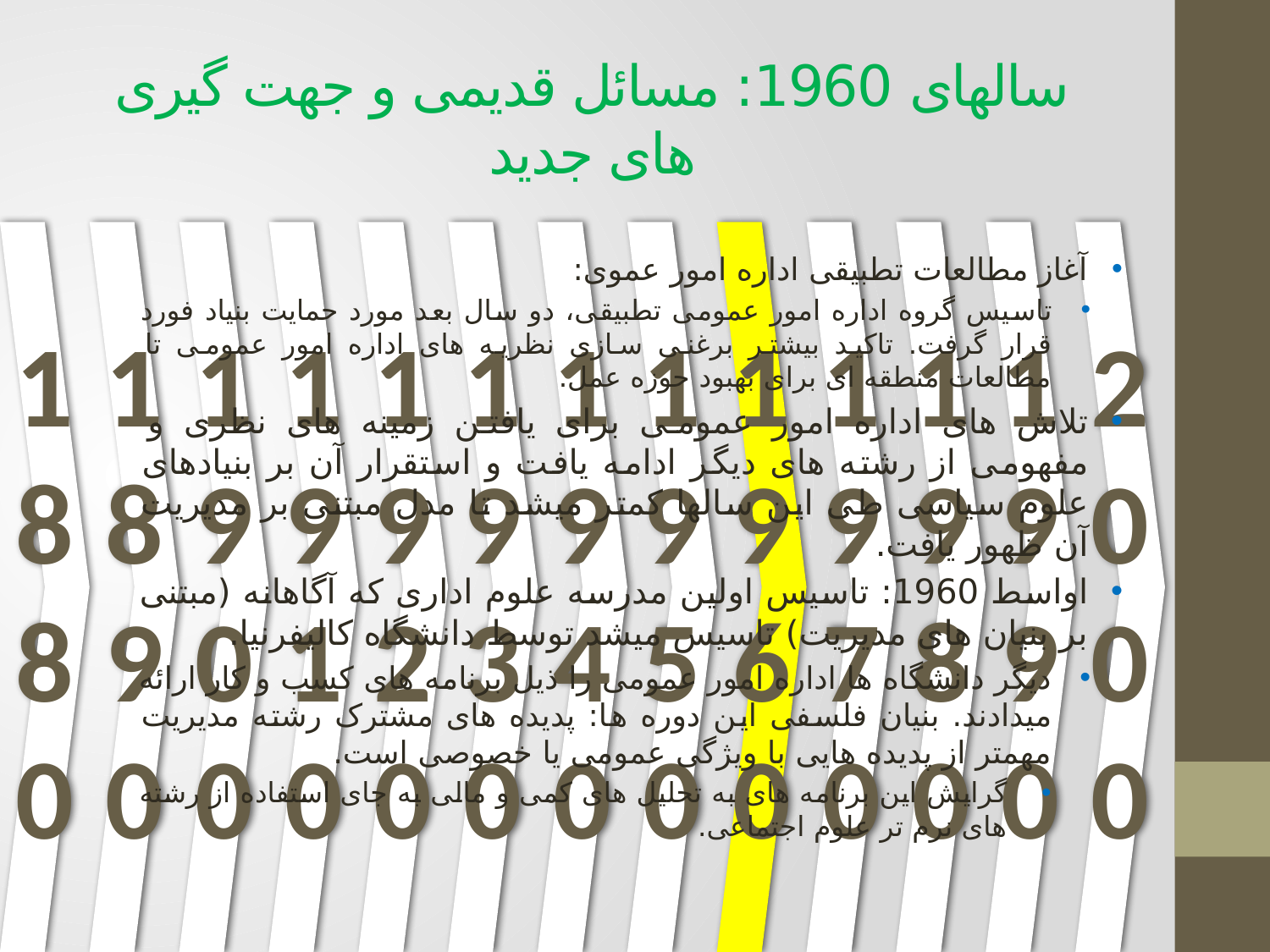

# سالهای 1960: مسائل قدیمی و جهت گیری های جدید
1960

آغاز مطالعات تطبیقی اداره امور عموی:
تاسیس گروه اداره امور عمومی تطبیقی، دو سال بعد مورد حمایت بنیاد فورد قرار گرفت. تاکید بیشتر برغنی سازی نظریه های اداره امور عمومی تا مطالعات منطقه ای برای بهبود حوزه عمل.
تلاش های اداره امور عمومی برای یافتن زمینه های نظری و مفهومی از رشته های دیگر ادامه یافت و استقرار آن بر بنیادهای علوم سیاسی طی این سالها کمتر میشد تا مدل مبتنی بر مدیریت آن ‌ظهور یافت.
اواسط 1960: تاسیس اولین مدرسه علوم اداری که آگاهانه (مبتنی بر بنیان های مدیریت) تاسیس میشد توسط دانشگاه کالیفرنیا.
دیگر دانشگاه ها اداره امور عمومی را ذیل برنامه های کسب و کار ارائه میدادند. بنیان فلسفی این دوره ها: پدیده های مشترک رشته مدیریت مهمتر از پدیده هایی با ویژگی عمومی یا خصوصی است.
گرایش این برنامه های به تحلیل های کمی و مالی به جای استفاده از رشته های نرم تر علوم اجتماعی.